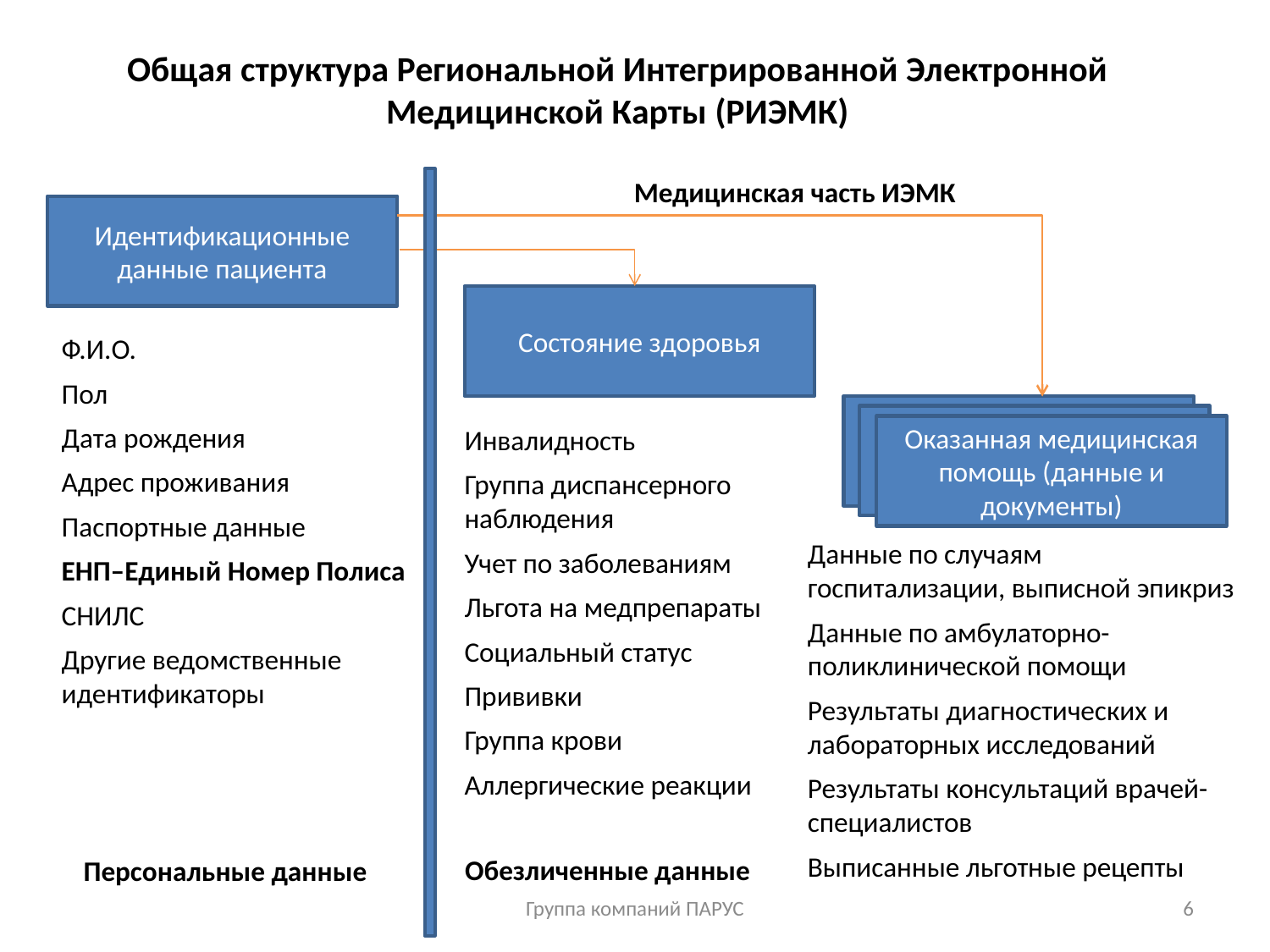

Общая структура Региональной Интегрированной Электронной
Медицинской Карты (РИЭМК)

Медицинская часть ИЭМК
Идентификационные данные пациента
Состояние здоровья
Ф.И.О.
Пол
Дата рождения
Адрес проживания
Паспортные данные
ЕНП–Единый Номер Полиса
СНИЛС
Другие ведомственные идентификаторы
Медицинская помощь
Медицинская помощь
Инвалидность
Группа диспансерного наблюдения
Учет по заболеваниям
Льгота на медпрепараты
Социальный статус
Прививки
Группа крови
Аллергические реакции
Оказанная медицинская помощь (данные и документы)
Данные по случаям госпитализации, выписной эпикриз
Данные по амбулаторно-поликлинической помощи
Результаты диагностических и лабораторных исследований
Результаты консультаций врачей-специалистов
Выписанные льготные рецепты
Обезличенные данные
Персональные данные
Группа компаний ПАРУС
6